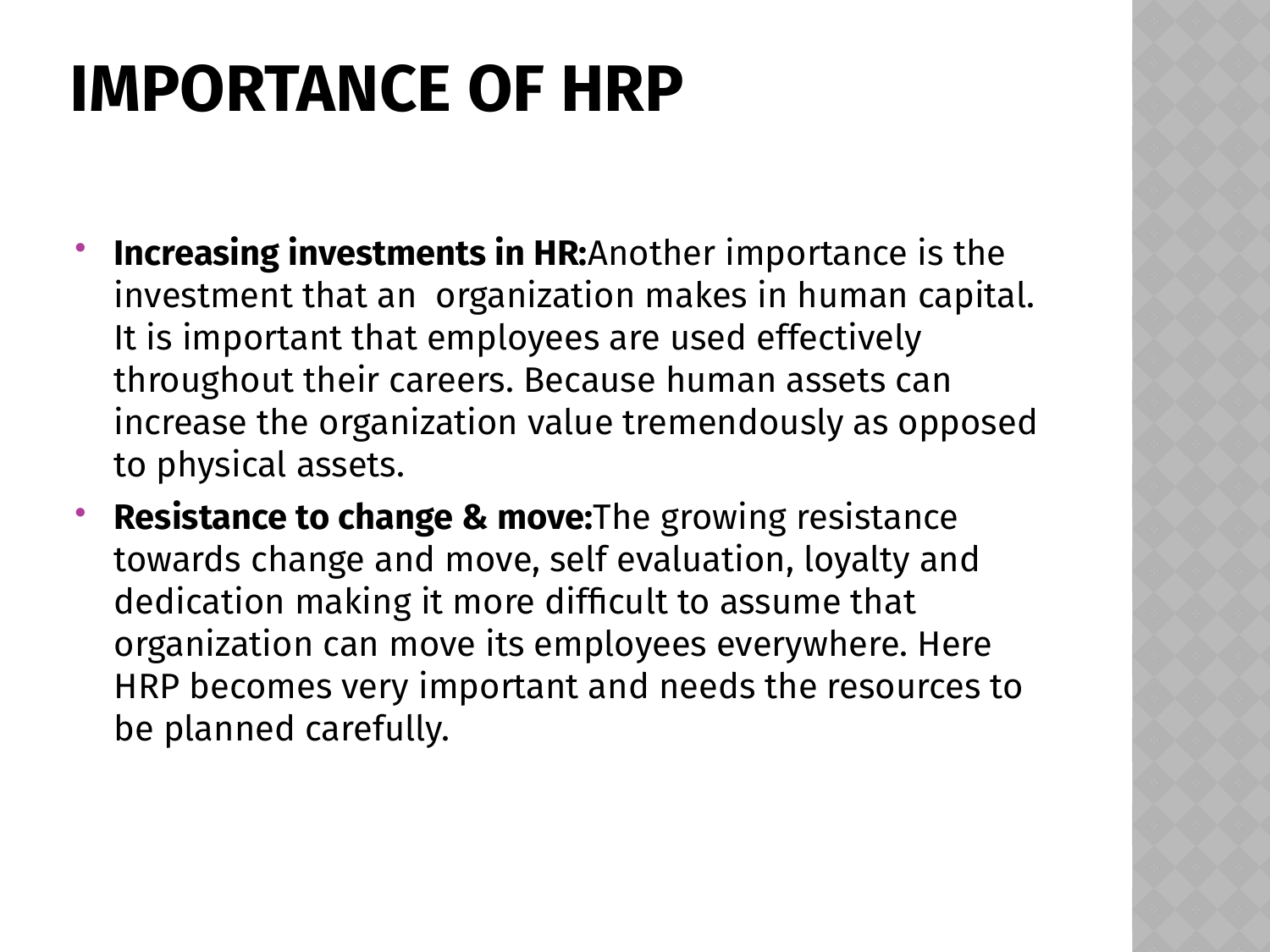

# importance of HRP
Increasing investments in HR:Another importance is the investment that an  organization makes in human capital. It is important that employees are used effectively throughout their careers. Because human assets can increase the organization value tremendously as opposed to physical assets.
Resistance to change & move:The growing resistance towards change and move, self evaluation, loyalty and dedication making it more difficult to assume that organization can move its employees everywhere. Here HRP becomes very important and needs the resources to be planned carefully.